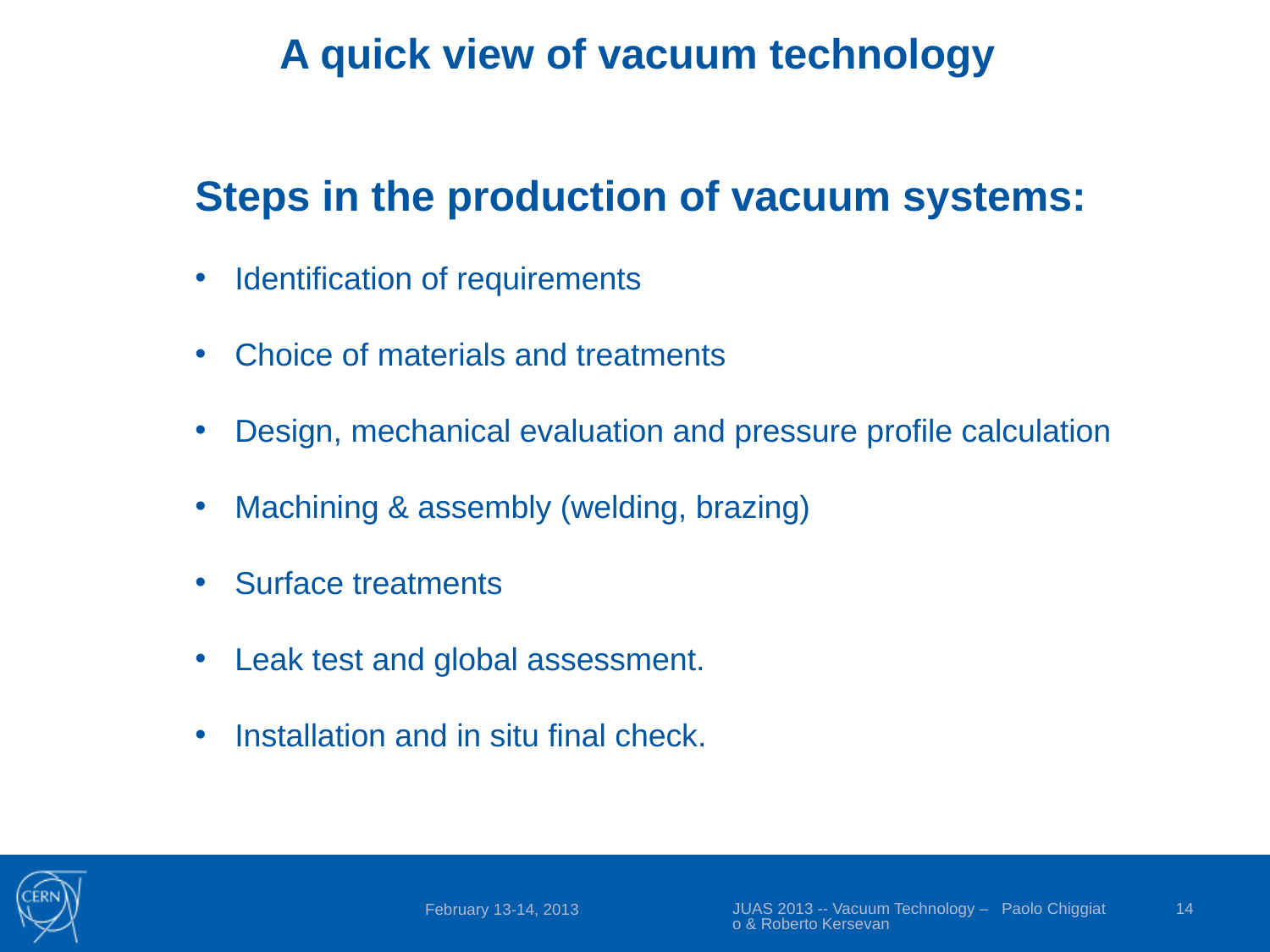

A quick view of vacuum technology
Steps in the production of vacuum systems:

Identification of requirements

Choice of materials and treatments

Design, mechanical evaluation and pressure profile calculation

Machining & assembly (welding, brazing)

Surface treatments

Leak test and global assessment.

Installation and in situ final check.
JUAS 2013 -- Vacuum Technology –   Paolo Chiggiato & Roberto Kersevan
14
February 13-14, 2013